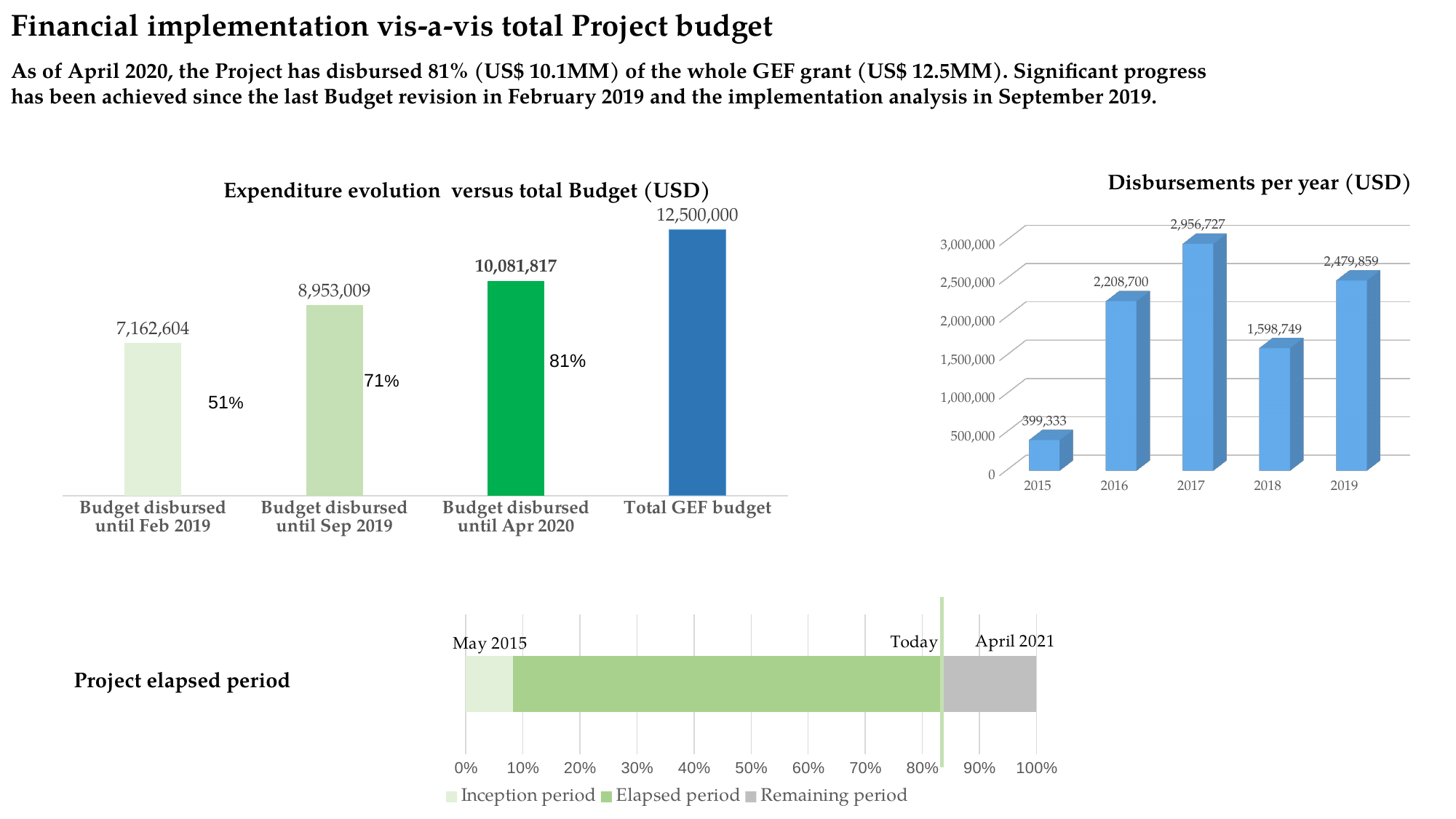

Financial implementation vis-a-vis total Project budget
As of April 2020, the Project has disbursed 81% (US$ 10.1MM) of the whole GEF grant (US$ 12.5MM). Significant progress has been achieved since the last Budget revision in February 2019 and the implementation analysis in September 2019.
Disbursements per year (USD)
Expenditure evolution  versus total Budget (USD)

### Chart

| Category |  |
|---|---|
| Budget disbursed until Feb 2019 | 7162604.0 |
| Budget disbursed until Sep 2019 | 8953009.0 |
| Budget disbursed until Apr 2020 | 10081817.299999999 |
| Total GEF budget | 12500000.0 |

[unsupported chart]

71%
51%
57%

### Chart

| Category | Inception period | Elapsed period | Remaining period |
|---|---|---|---|
Project elapsed period